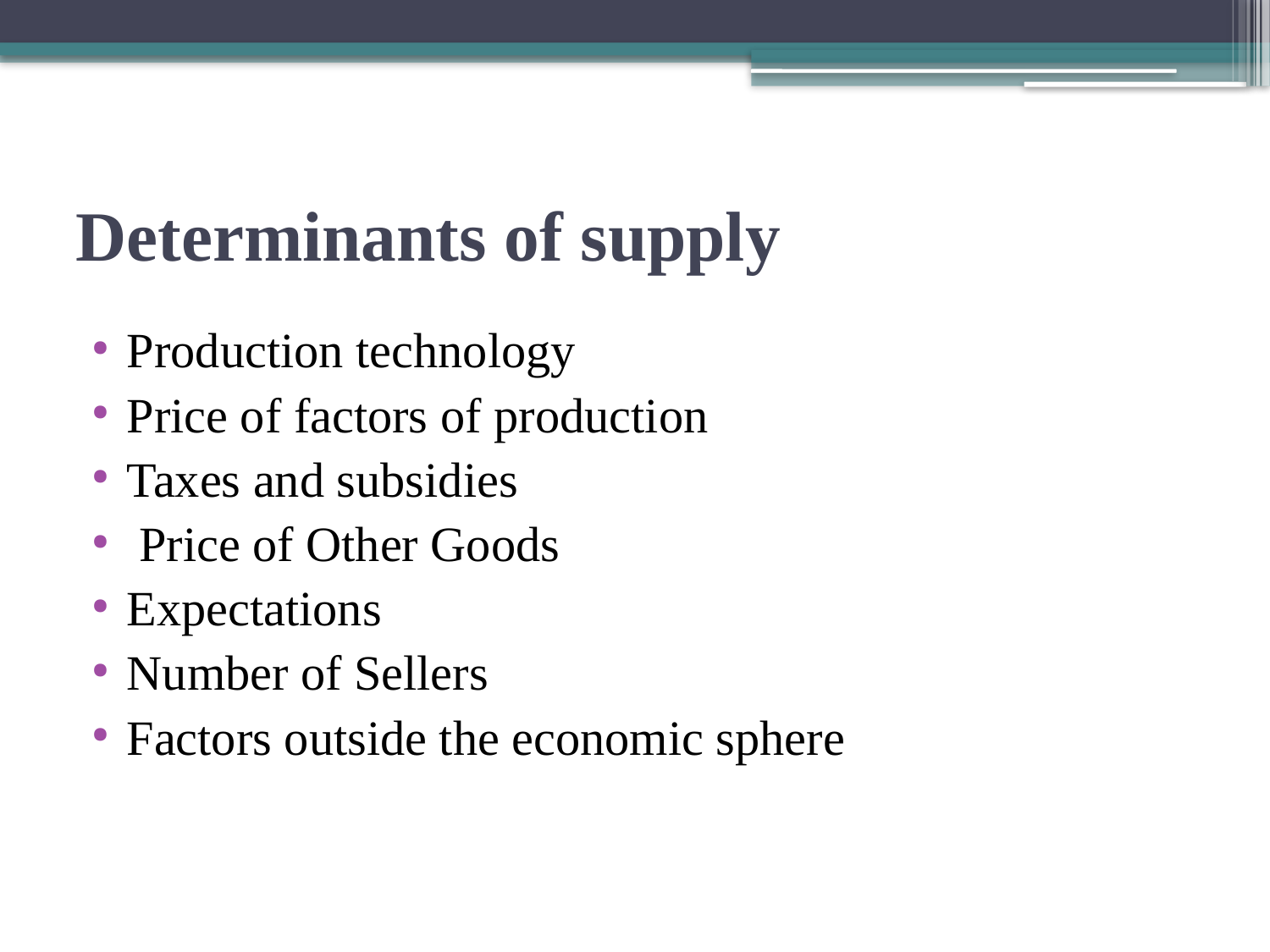

# Determinants of supply
Production technology
Price of factors of production
Taxes and subsidies
 Price of Other Goods
Expectations
Number of Sellers
Factors outside the economic sphere